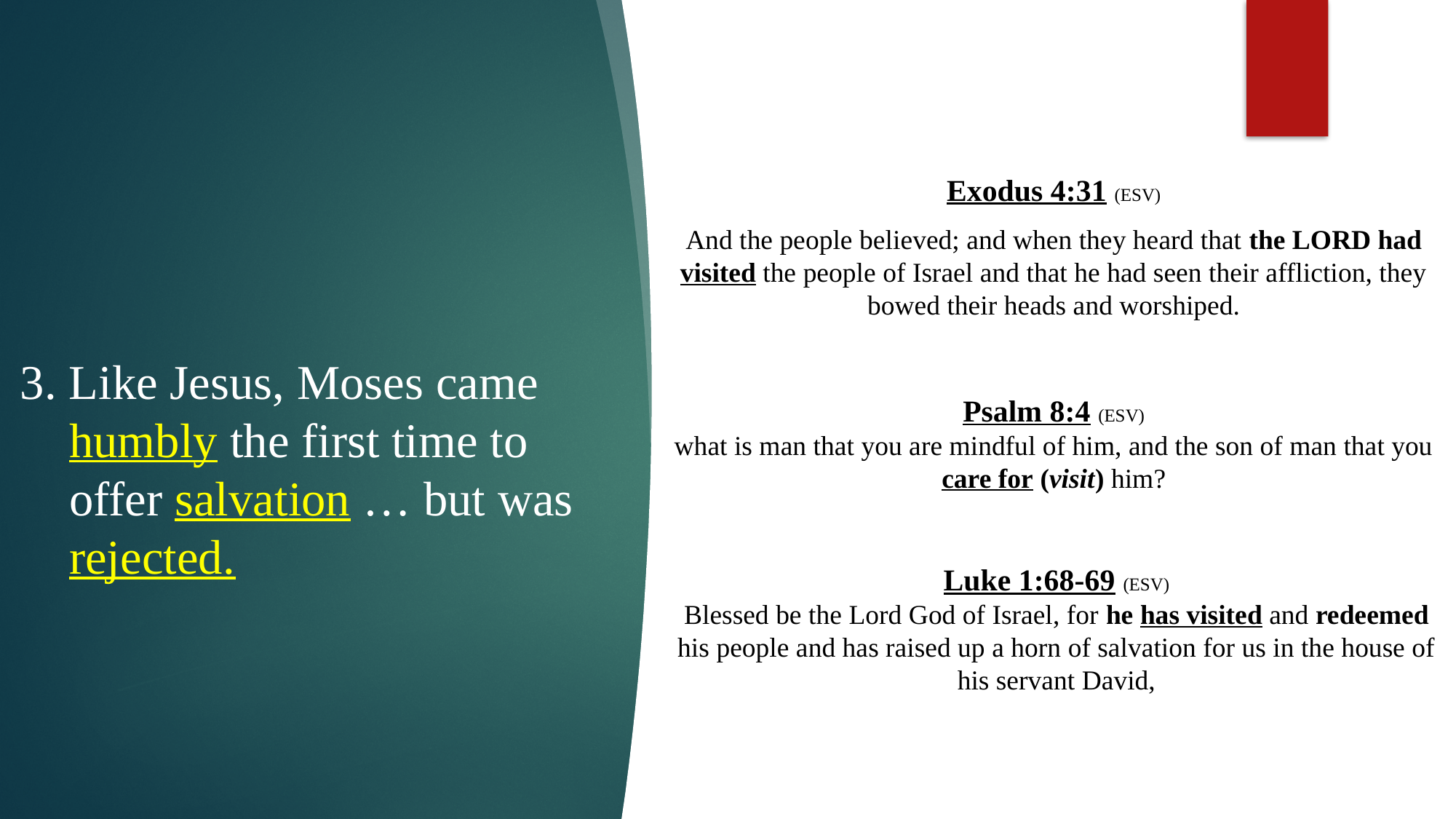

Exodus 4:31 (ESV)
And the people believed; and when they heard that the LORD had visited the people of Israel and that he had seen their affliction, they bowed their heads and worshiped.

3. Like Jesus, Moses came
    humbly the first time to
    offer salvation … but was
    rejected.
Psalm 8:4 (ESV)
what is man that you are mindful of him, and the son of man that you care for (visit) him?
Luke 1:68-69 (ESV)
Blessed be the Lord God of Israel, for he has visited and redeemed his people and has raised up a horn of salvation for us in the house of his servant David,